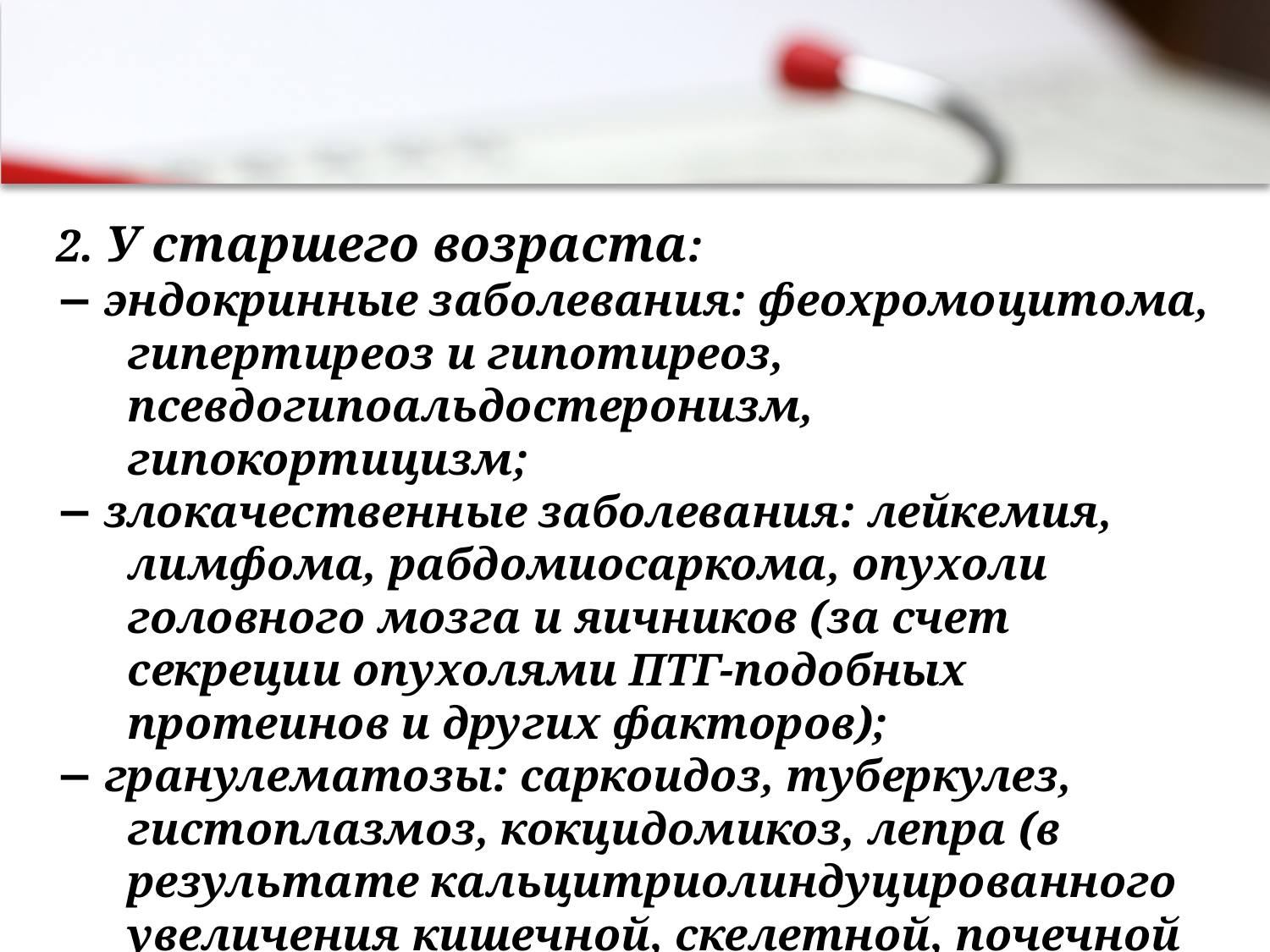

2. У старшего возраста:
− эндокринные заболевания: феохромоцитома, гипертиреоз и гипотиреоз, псевдогипоальдостеронизм, гипокортицизм;
− злокачественные заболевания: лейкемия, лимфома, рабдомиосаркома, опухоли головного мозга и яичников (за счет секреции опухолями ПТГ-подобных протеинов и других факторов);
− гранулематозы: саркоидоз, туберкулез, гистоплазмоз, кокцидомикоз, лепра (в результате кальцитриолиндуцированного увеличения кишечной, скелетной, почечной абсорбции кальция);